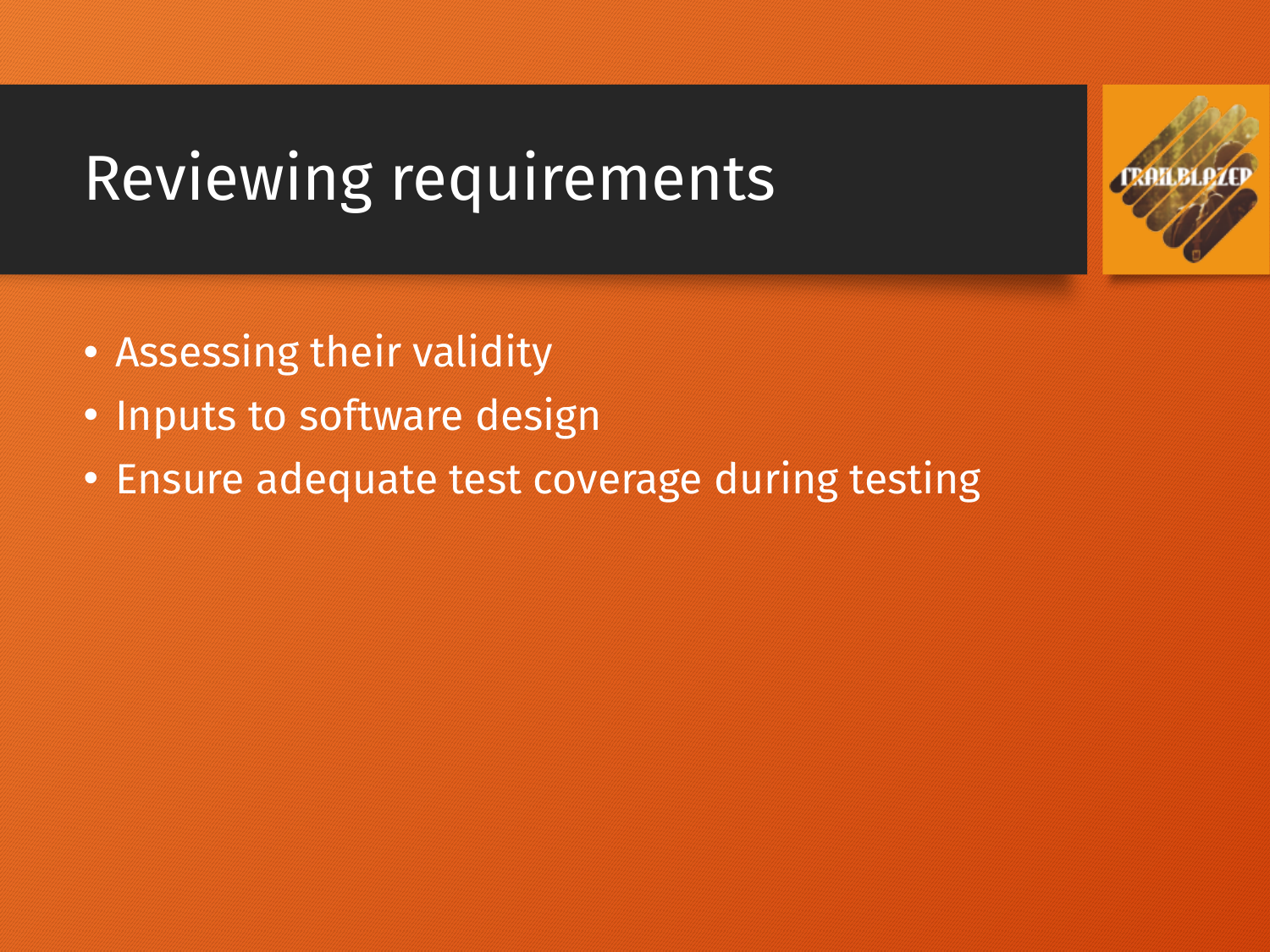

# Reviewing requirements
Assessing their validity
Inputs to software design
Ensure adequate test coverage during testing